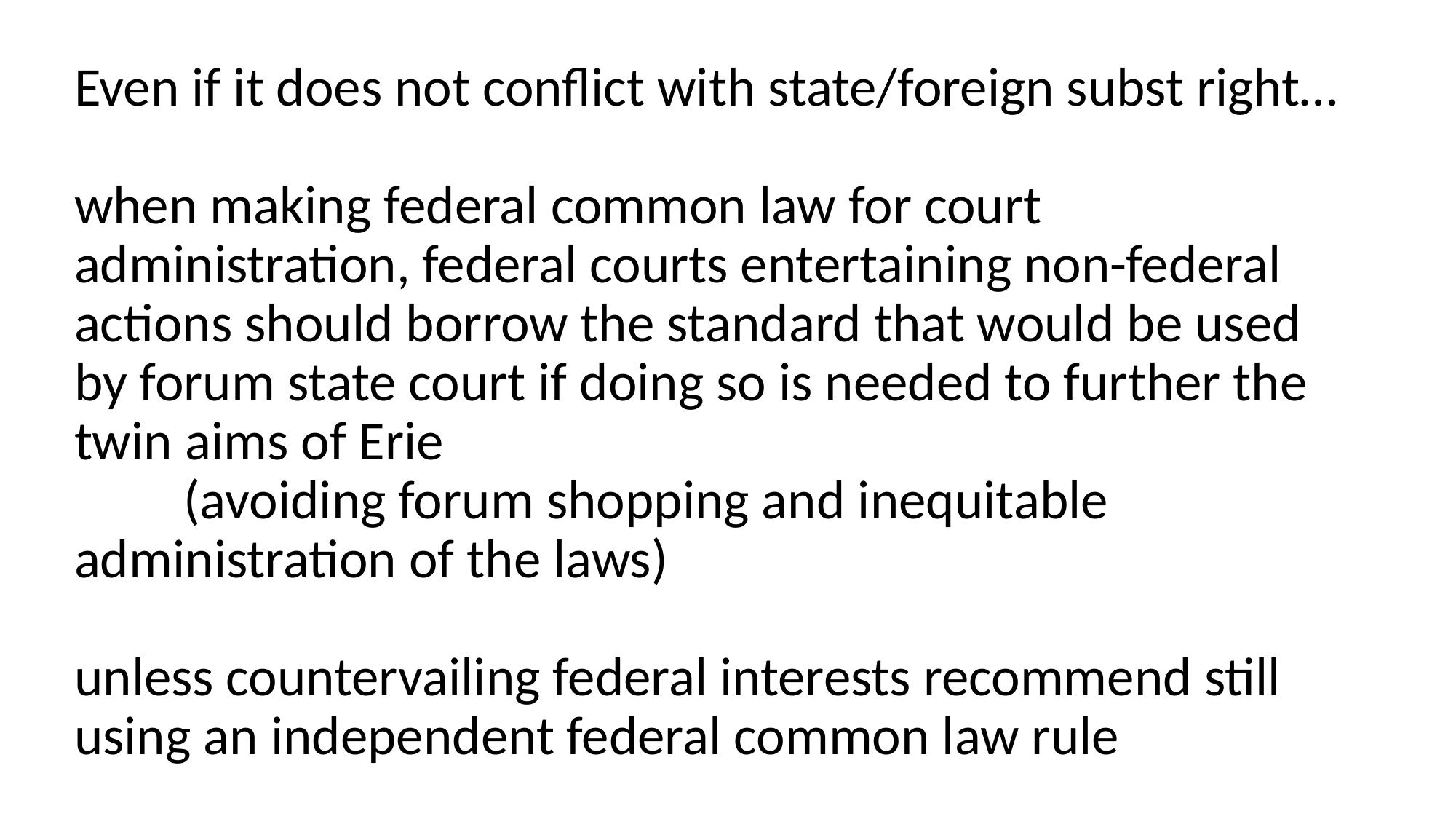

# Even if it does not conflict with state/foreign subst right… when making federal common law for court administration, federal courts entertaining non-federal actions should borrow the standard that would be used by forum state court if doing so is needed to further the twin aims of Erie (avoiding forum shopping and inequitable administration of the laws) unless countervailing federal interests recommend still using an independent federal common law rule